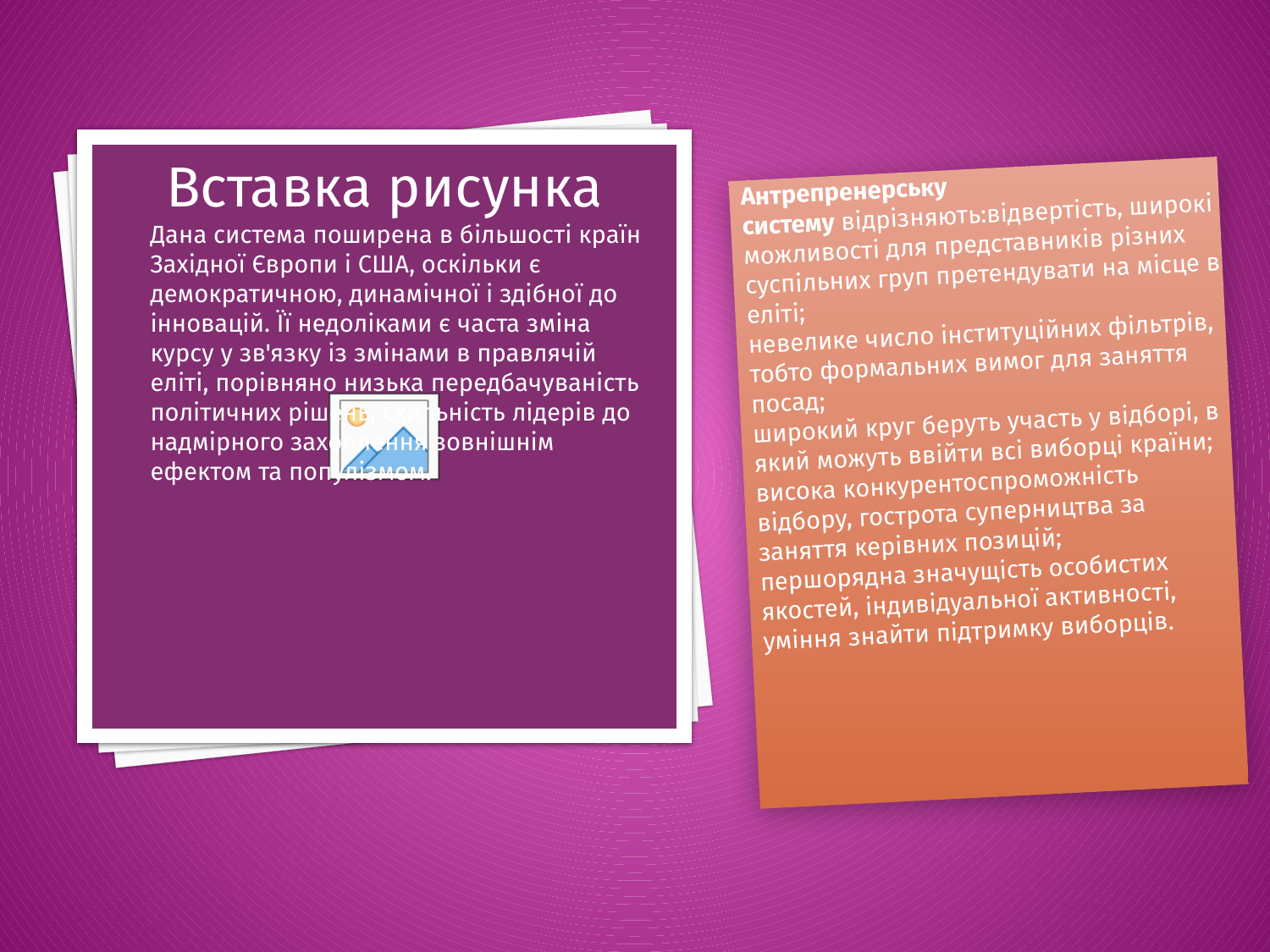

#
Антрепренерську систему відрізняють:відвертість, широкі можливості для представників різних суспільних груп претендувати на місце в еліті;
невелике число інституційних фільтрів, тобто формальних вимог для заняття посад;
широкий круг беруть участь у відборі, в який можуть ввійти всі виборці країни;
висока конкурентоспроможність відбору, гострота суперництва за заняття керівних позицій;
першорядна значущість особистих якостей, індивідуальної активності, уміння знайти підтримку виборців.

Дана система поширена в більшості країн Західної Європи і США, оскільки є демократичною, динамічної і здібної до інновацій. Її недоліками є часта зміна курсу у зв'язку із змінами в правлячій еліті, порівняно низька передбачуваність політичних рішень, схильність лідерів до надмірного захоплення зовнішнім ефектом та популізмом.